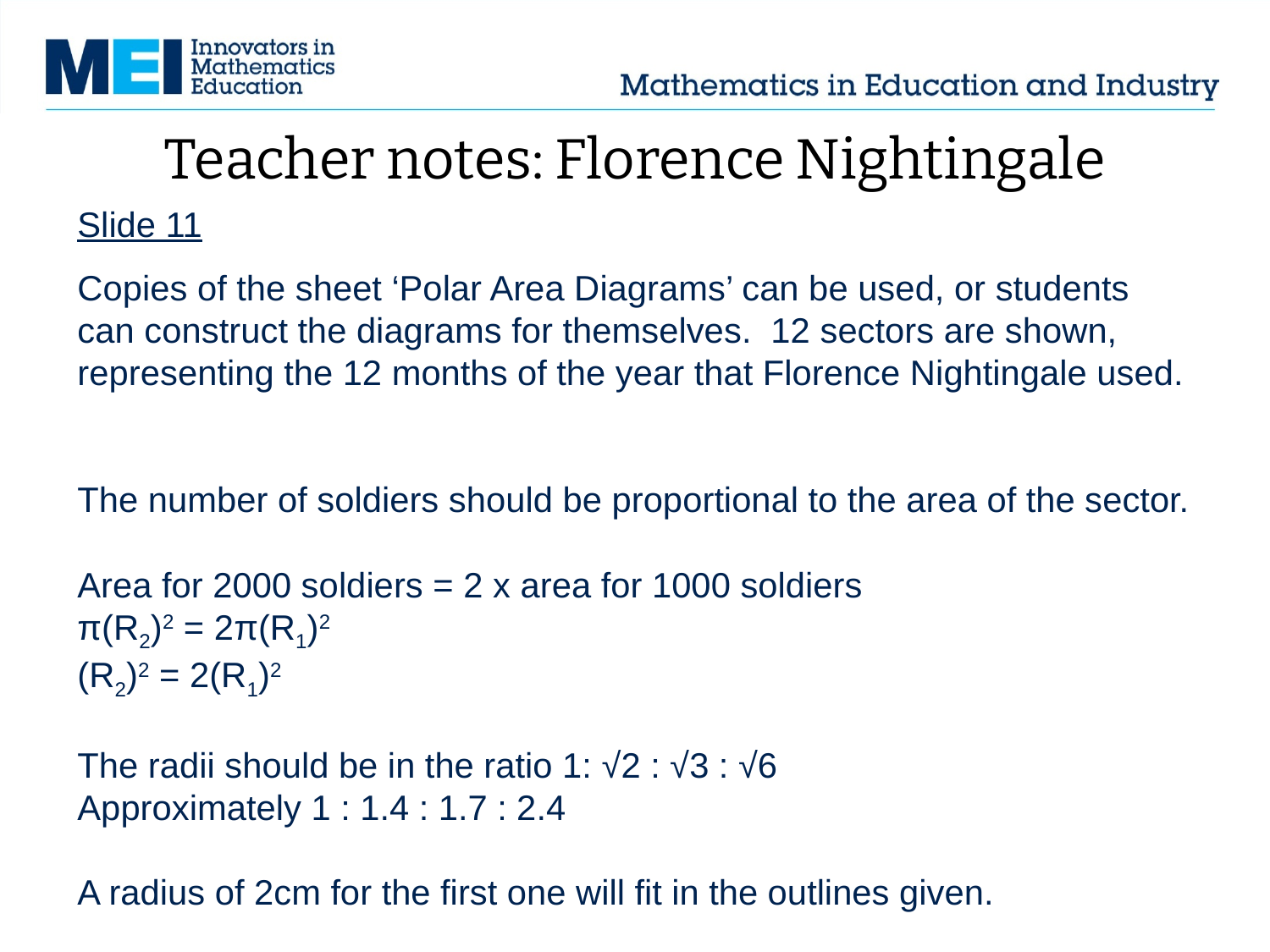

# Teacher notes: Florence Nightingale
Slide 11

Copies of the sheet ‘Polar Area Diagrams’ can be used, or students can construct the diagrams for themselves.  12 sectors are shown, representing the 12 months of the year that Florence Nightingale used.

The number of soldiers should be proportional to the area of the sector.

Area for 2000 soldiers = 2 x area for 1000 soldiers
π(R2)2 = 2π(R1)2
(R2)2 = 2(R1)2

The radii should be in the ratio 1: √2 : √3 : √6
Approximately 1 : 1.4 : 1.7 : 2.4

A radius of 2cm for the first one will fit in the outlines given.